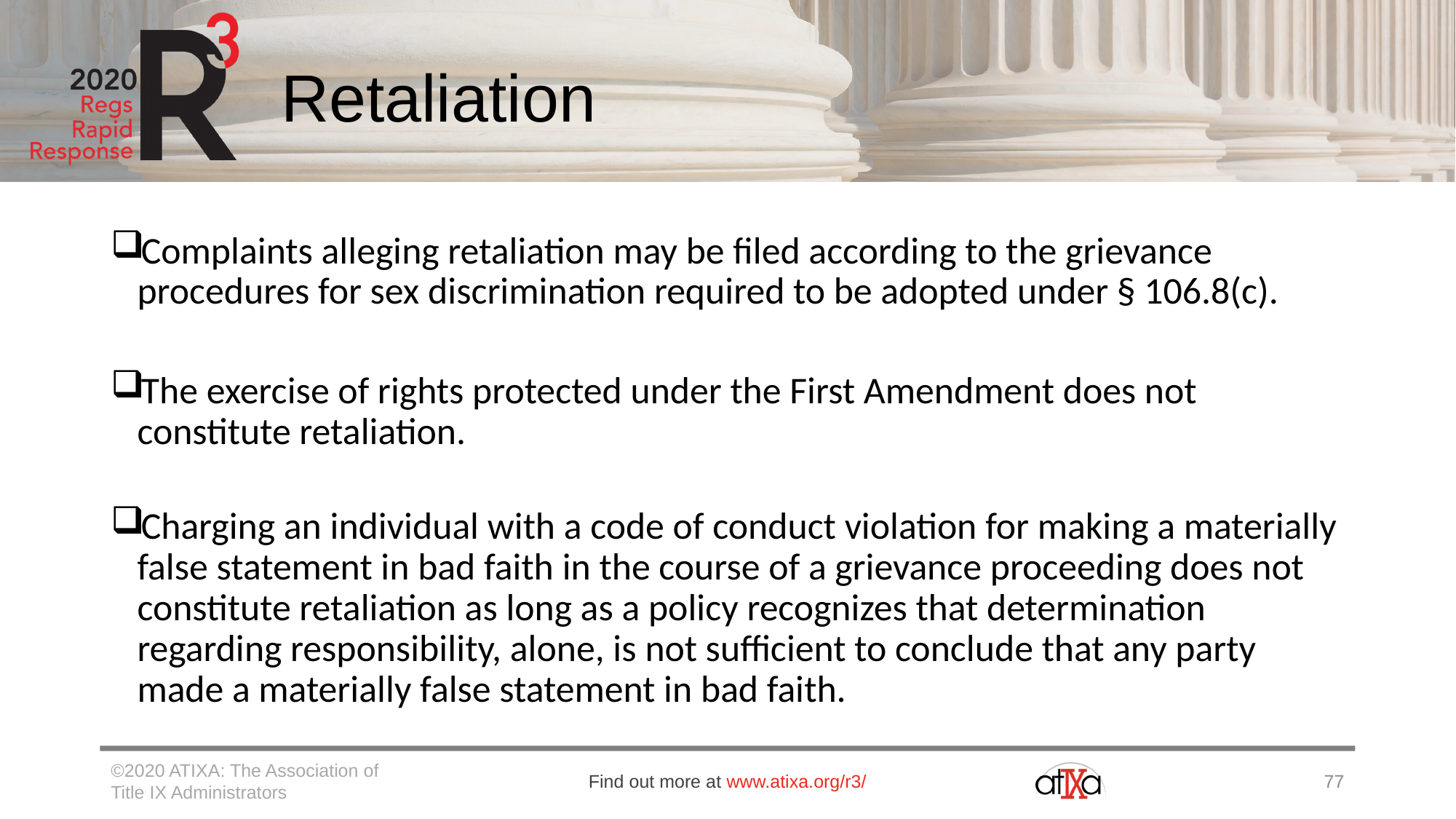

# Retaliation
Complaints alleging retaliation may be filed according to the grievance procedures for sex discrimination required to be adopted under § 106.8(c).
The exercise of rights protected under the First Amendment does not constitute retaliation.
Charging an individual with a code of conduct violation for making a materially false statement in bad faith in the course of a grievance proceeding does not constitute retaliation as long as a policy recognizes that determination regarding responsibility, alone, is not sufficient to conclude that any party made a materially false statement in bad faith.

©2020 ATIXA: The Association of Title IX Administrators
Find out more at www.atixa.org/r3/
77